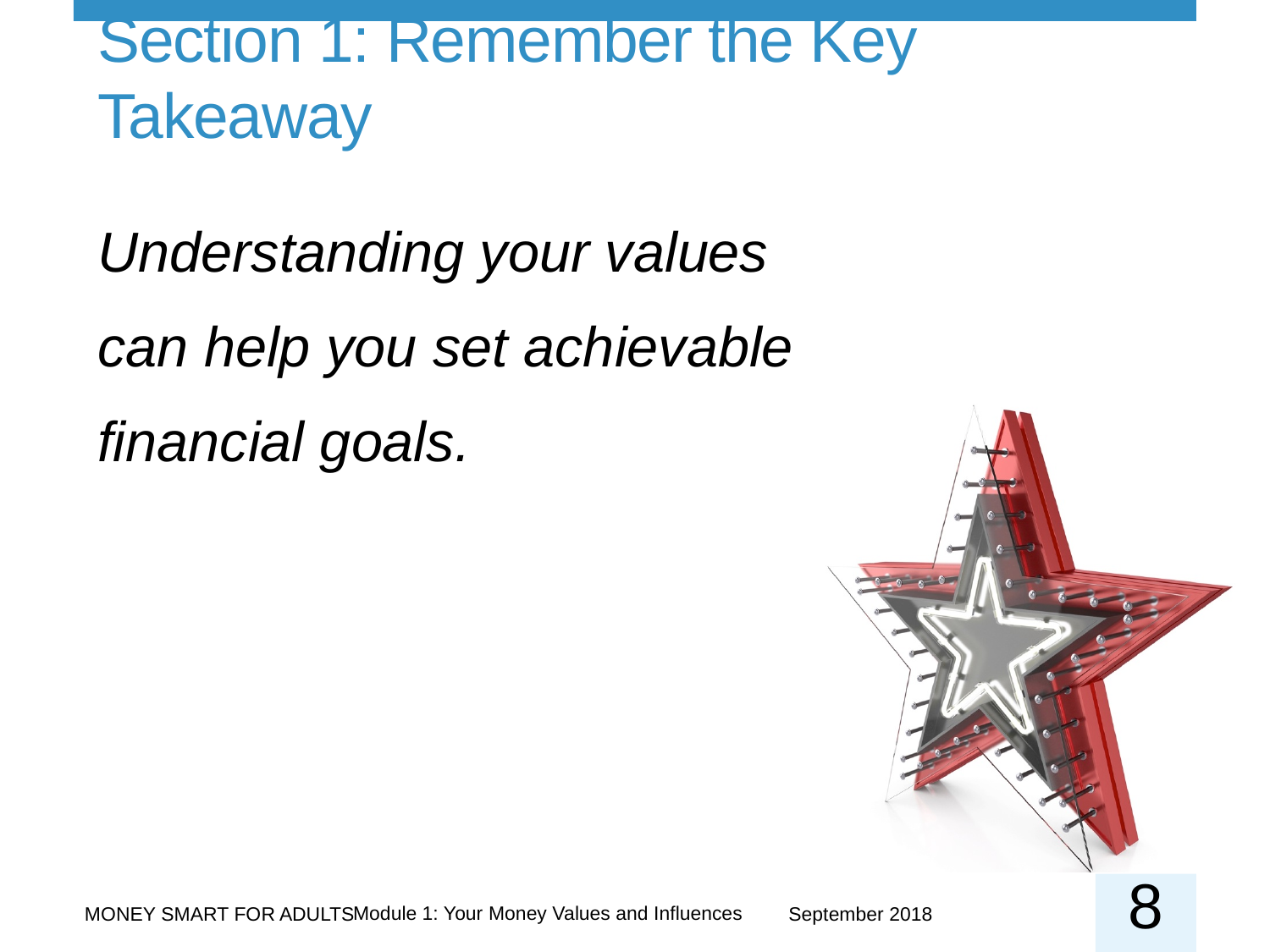

# Section 1: Remember the Key Takeaway
Understanding your values can help you set achievable financial goals.

8